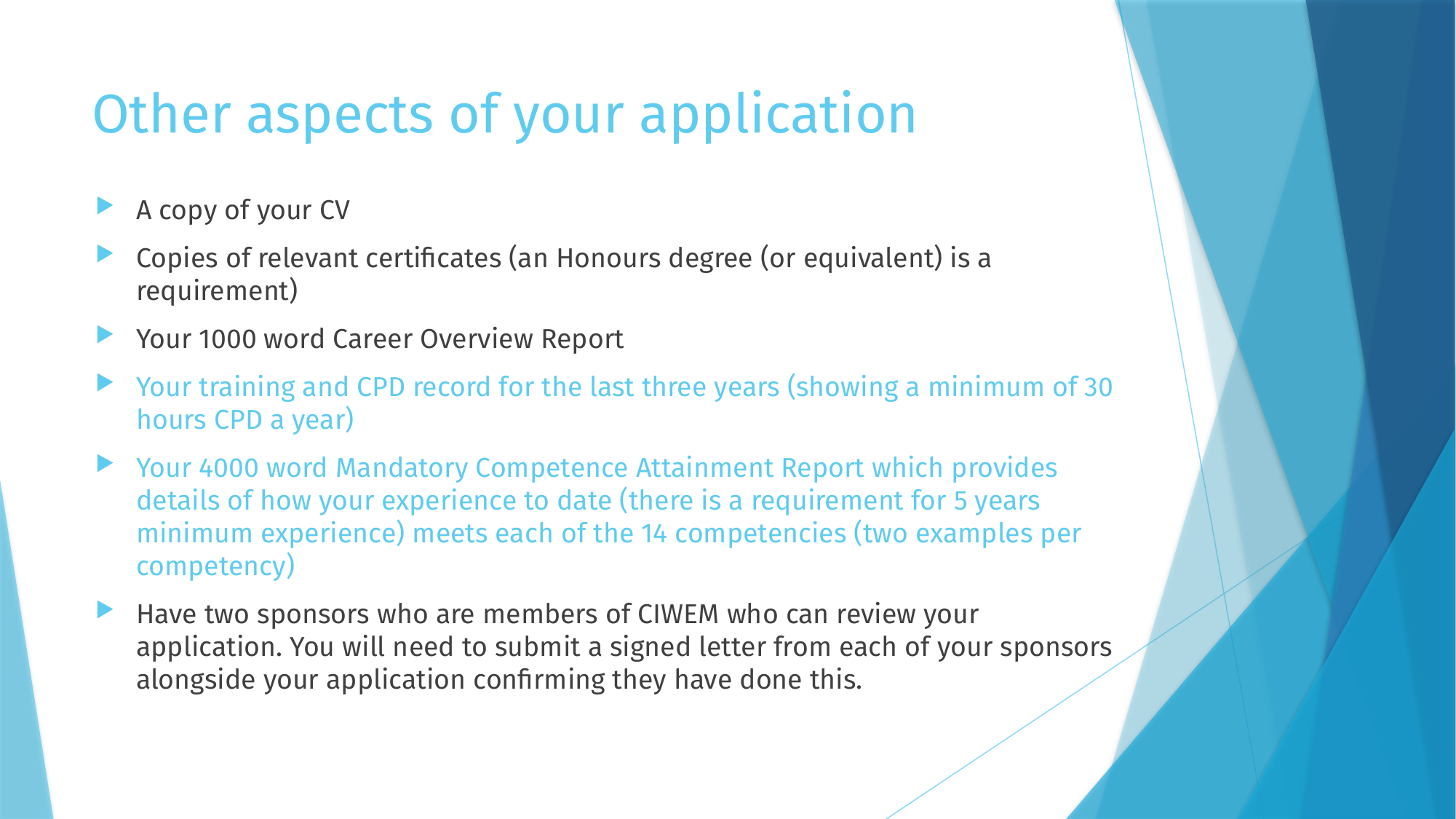

# Other aspects of your application
A copy of your CV
Copies of relevant certificates (an Honours degree (or equivalent) is a requirement)
Your 1000 word Career Overview Report
Your training and CPD record for the last three years (showing a minimum of 30 hours CPD a year)
Your 4000 word Mandatory Competence Attainment Report which provides details of how your experience to date (there is a requirement for 5 years minimum experience) meets each of the 14 competencies (two examples per competency)
Have two sponsors who are members of CIWEM who can review your application. You will need to submit a signed letter from each of your sponsors alongside your application confirming they have done this.